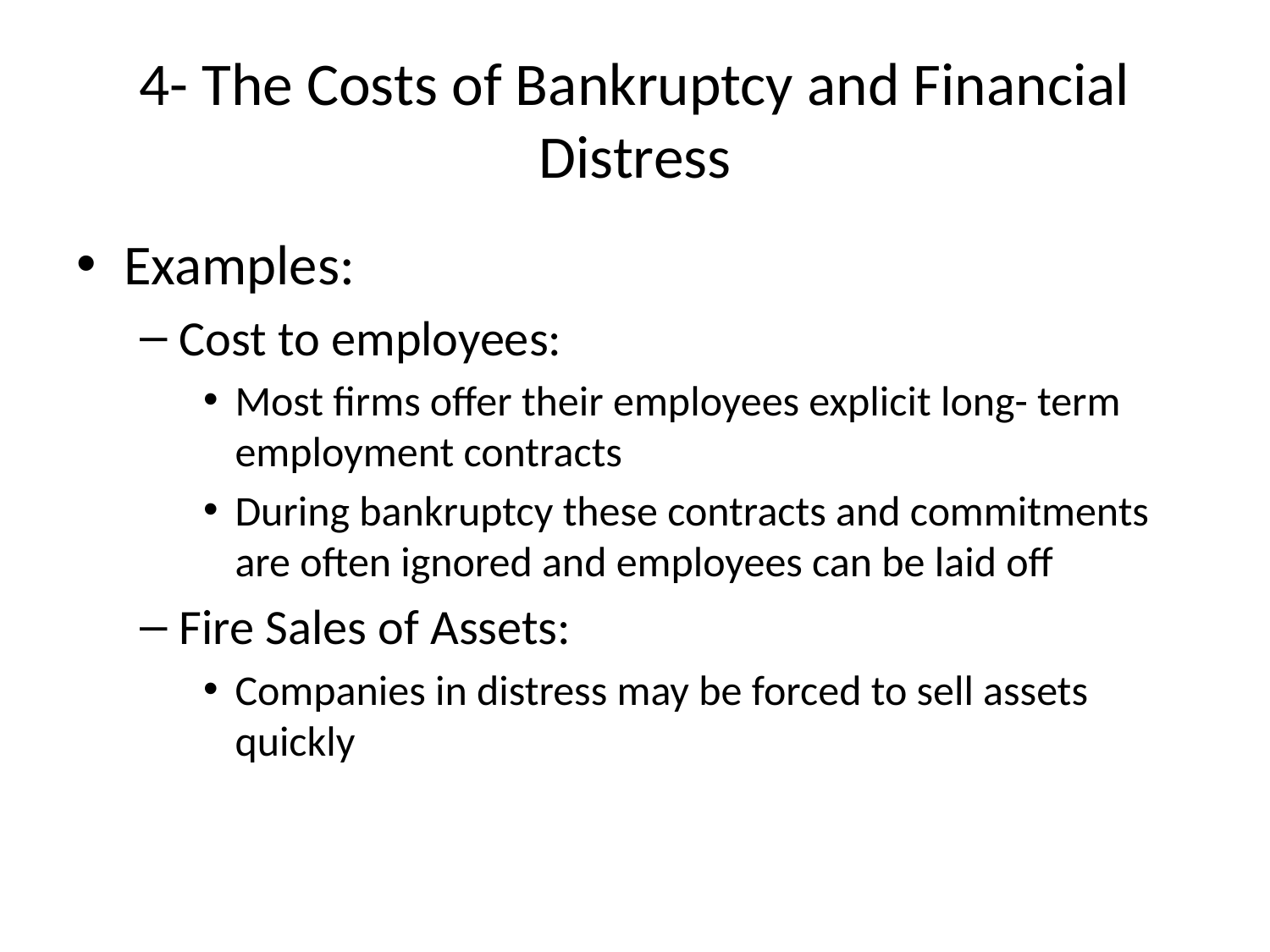

# 4- The Costs of Bankruptcy and Financial Distress
Examples:
Cost to employees:
Most firms offer their employees explicit long- term employment contracts
During bankruptcy these contracts and commitments are often ignored and employees can be laid off
Fire Sales of Assets:
Companies in distress may be forced to sell assets quickly